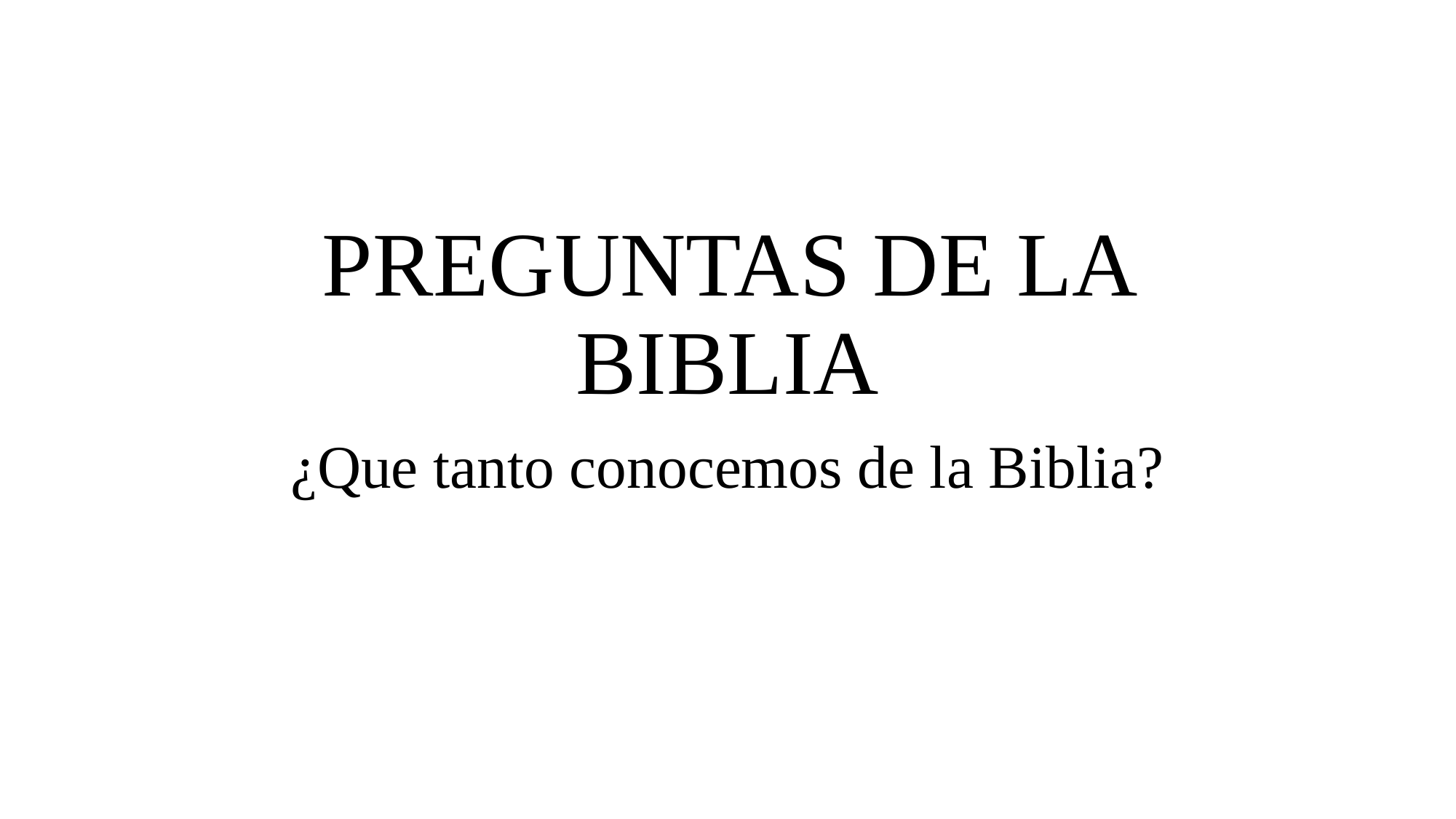

# PREGUNTAS DE LA BIBLIA
¿Que tanto conocemos de la Biblia?